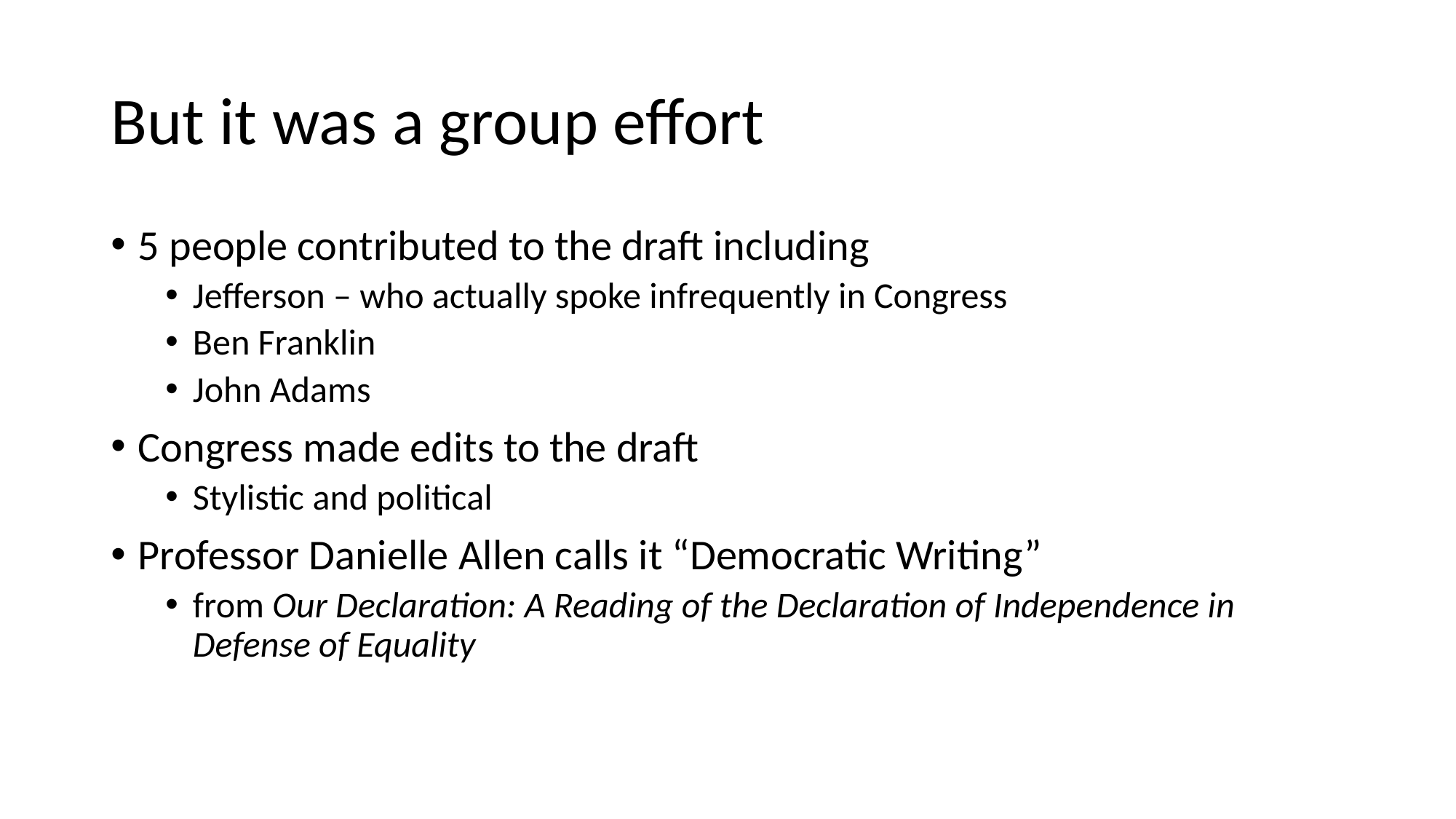

# But it was a group effort
5 people contributed to the draft including
Jefferson – who actually spoke infrequently in Congress
Ben Franklin
John Adams
Congress made edits to the draft
Stylistic and political
Professor Danielle Allen calls it “Democratic Writing”
from Our Declaration: A Reading of the Declaration of Independence in Defense of Equality